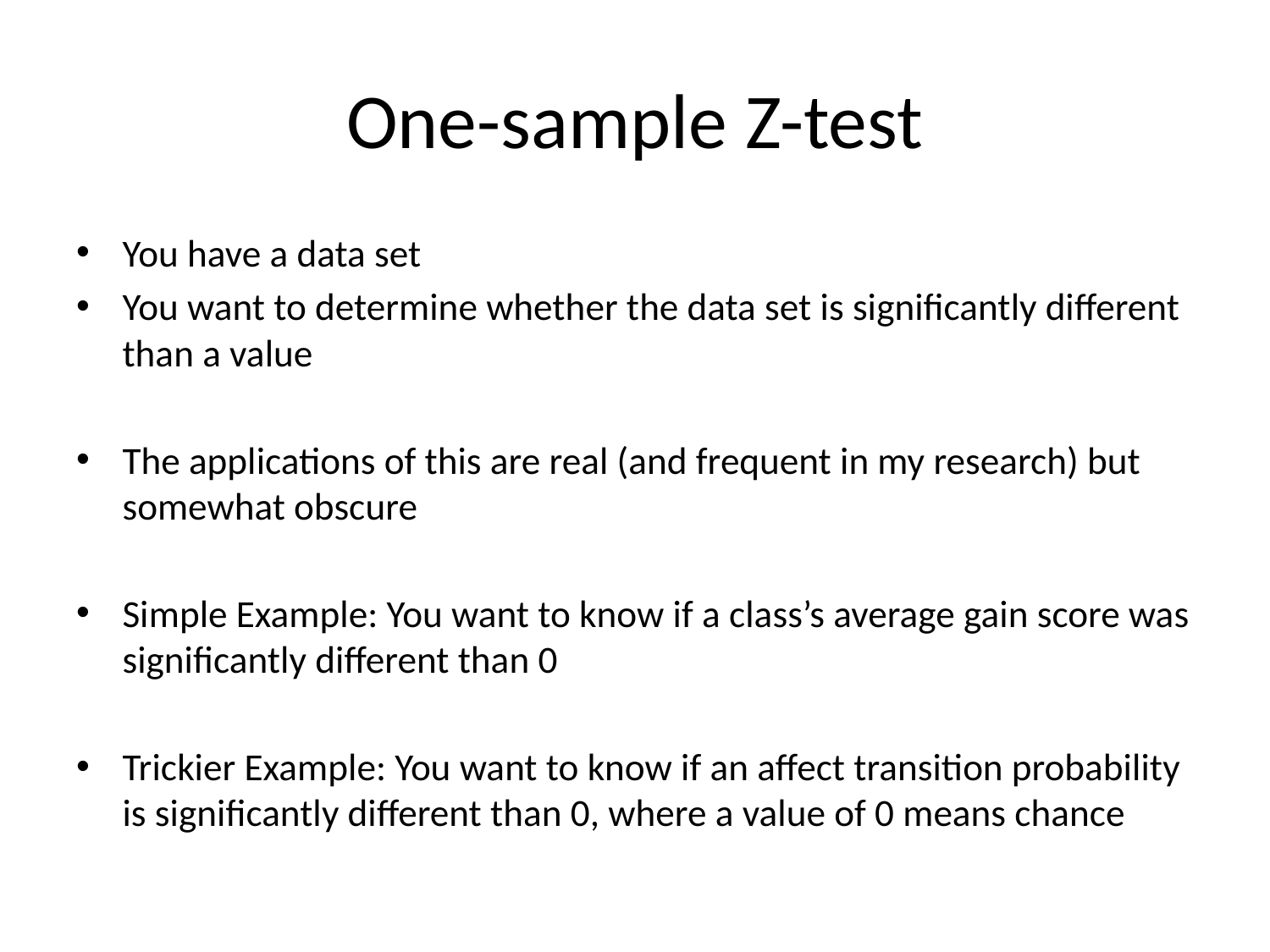

# One-sample Z-test
You have a data set
You want to determine whether the data set is significantly different than a value

The applications of this are real (and frequent in my research) but somewhat obscure

Simple Example: You want to know if a class’s average gain score was significantly different than 0

Trickier Example: You want to know if an affect transition probability is significantly different than 0, where a value of 0 means chance